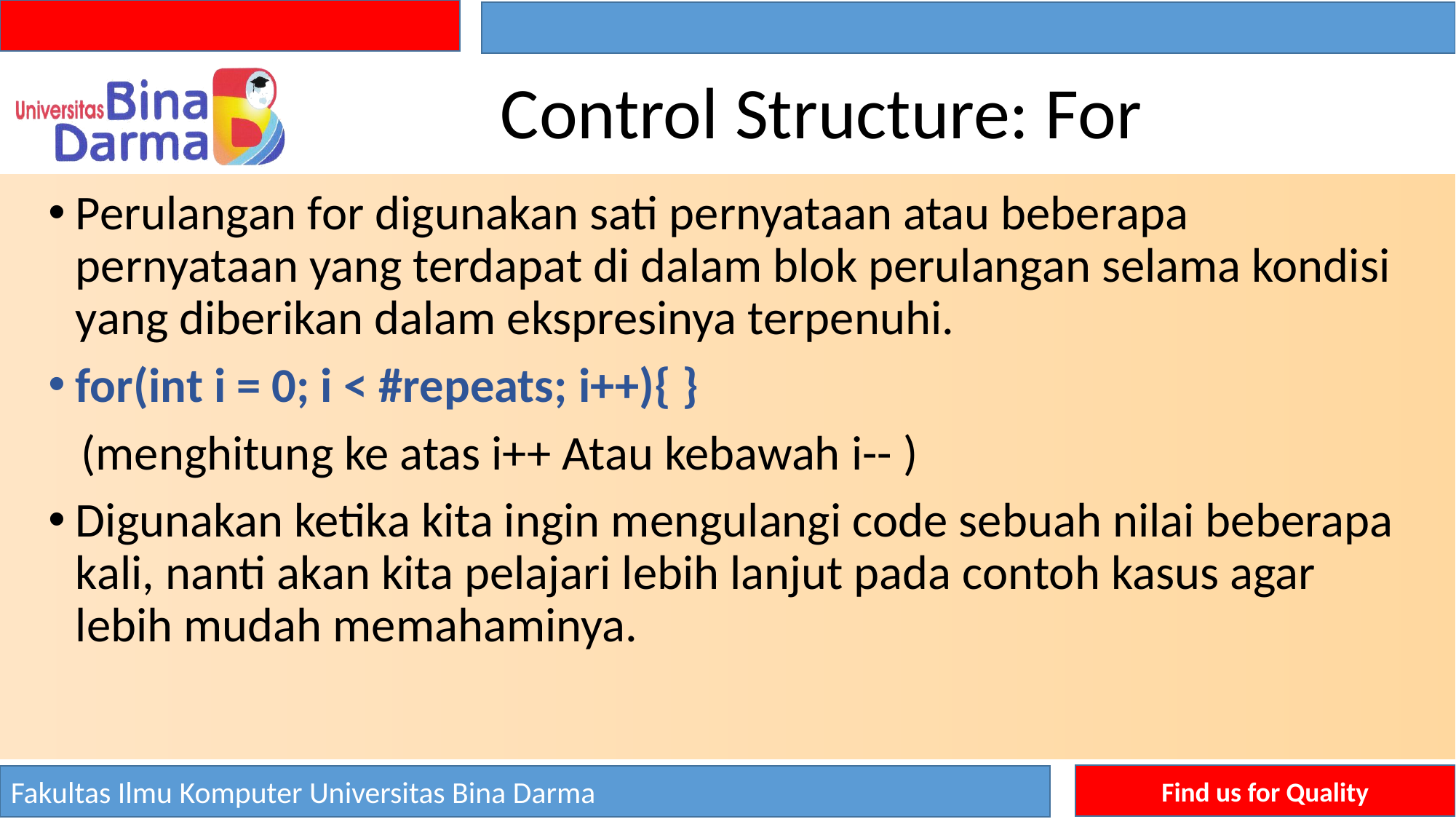

# Control Structure: For
Perulangan for digunakan sati pernyataan atau beberapa pernyataan yang terdapat di dalam blok perulangan selama kondisi yang diberikan dalam ekspresinya terpenuhi.
for(int i = 0; i < #repeats; i++){ }
   (menghitung ke atas i++ Atau kebawah i-- )
Digunakan ketika kita ingin mengulangi code sebuah nilai beberapa kali, nanti akan kita pelajari lebih lanjut pada contoh kasus agar lebih mudah memahaminya.